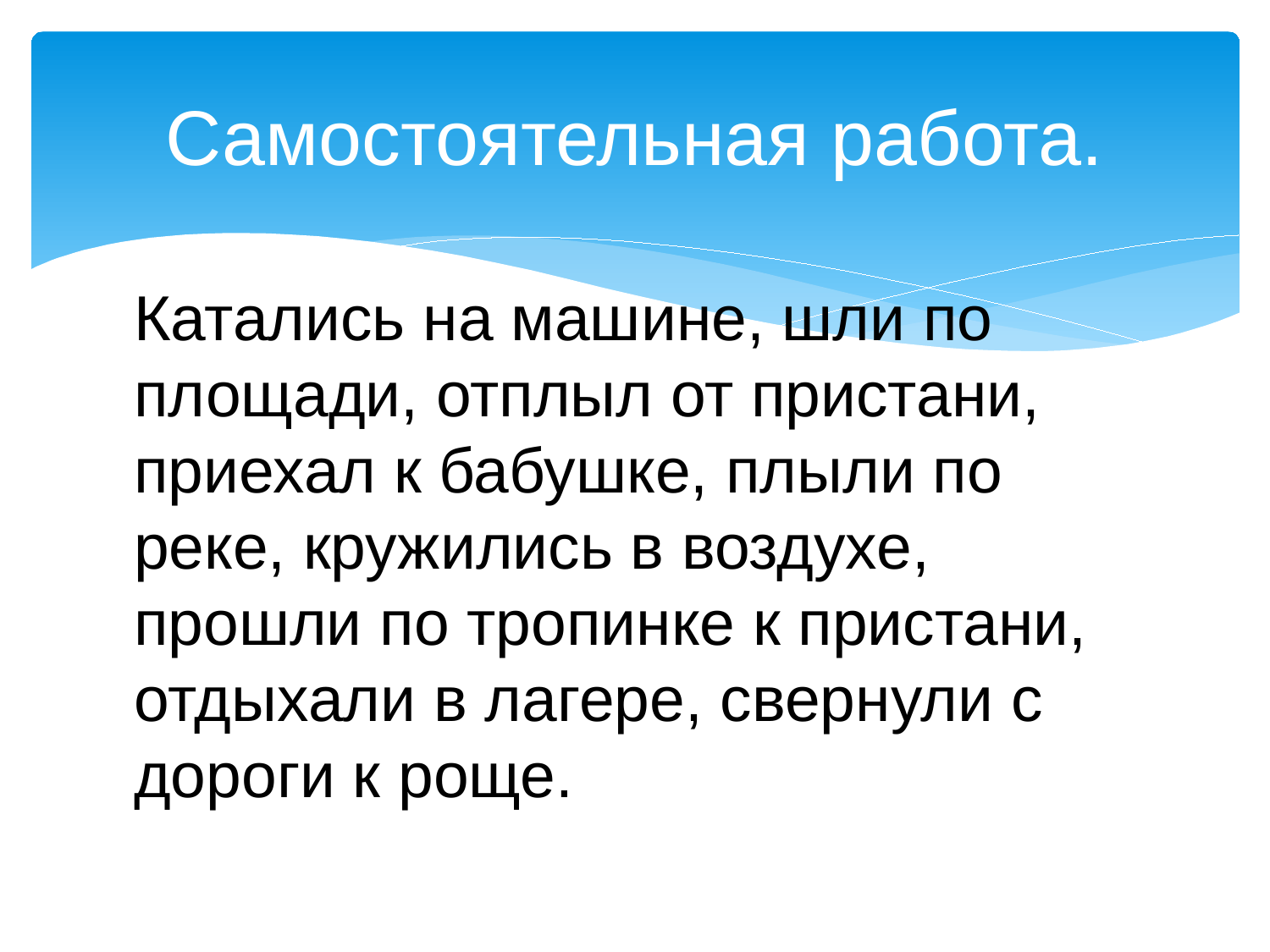

# Самостоятельная работа.
Катались на машине, шли по площади, отплыл от пристани, приехал к бабушке, плыли по реке, кружились в воздухе, прошли по тропинке к пристани, отдыхали в лагере, свернули с дороги к роще.